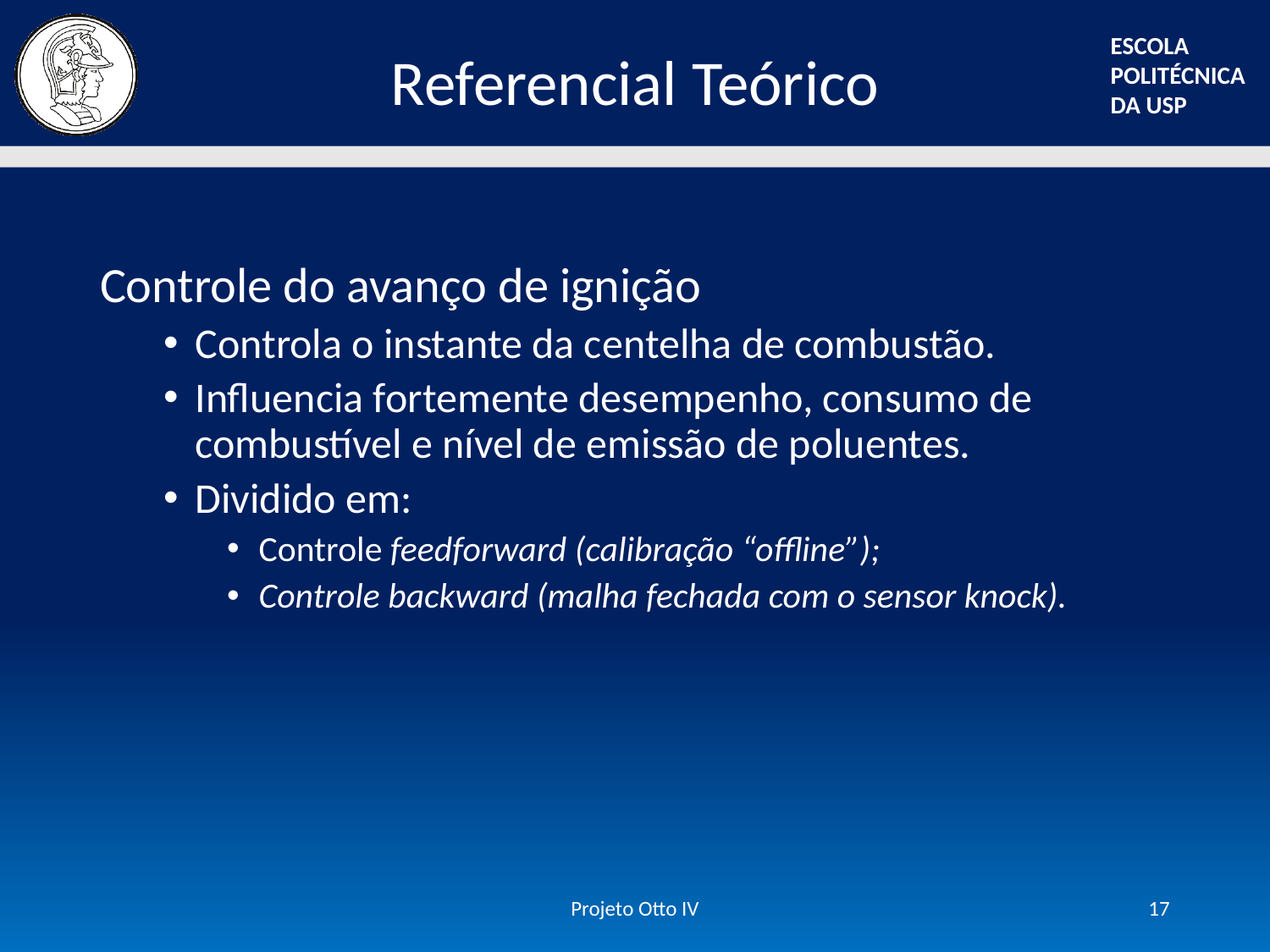

# Referencial Teórico
Controle do avanço de ignição
Controla o instante da centelha de combustão.
Influencia fortemente desempenho, consumo de combustível e nível de emissão de poluentes.
Dividido em:
Controle feedforward (calibração “offline”);
Controle backward (malha fechada com o sensor knock).
Projeto Otto IV
17